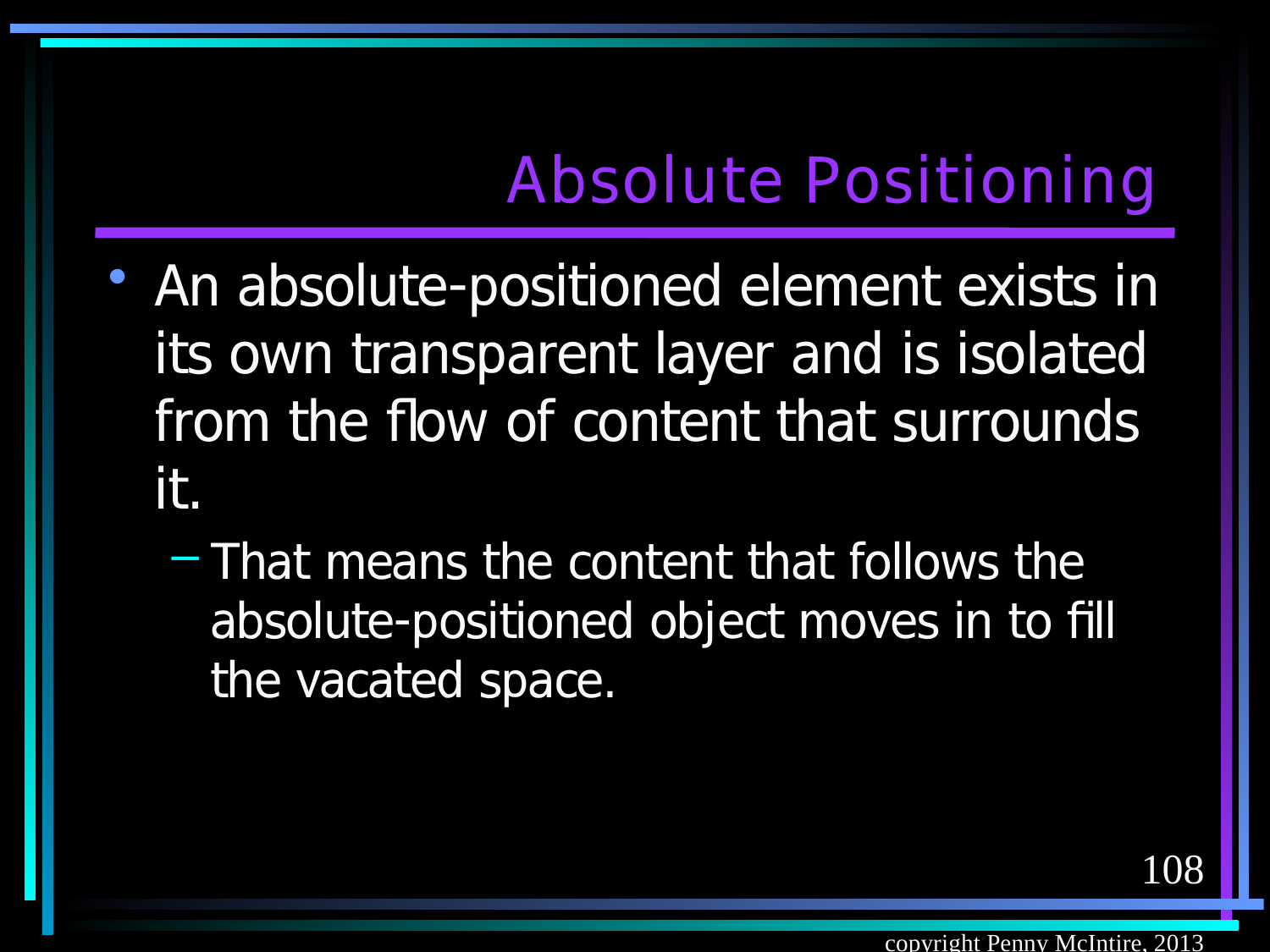

# Absolute Positioning
An absolute-positioned element exists in its own transparent layer and is isolated from the flow of content that surrounds it.
That means the content that follows the absolute-positioned object moves in to fill the vacated space.
108
copyright Penny McIntire, 2013